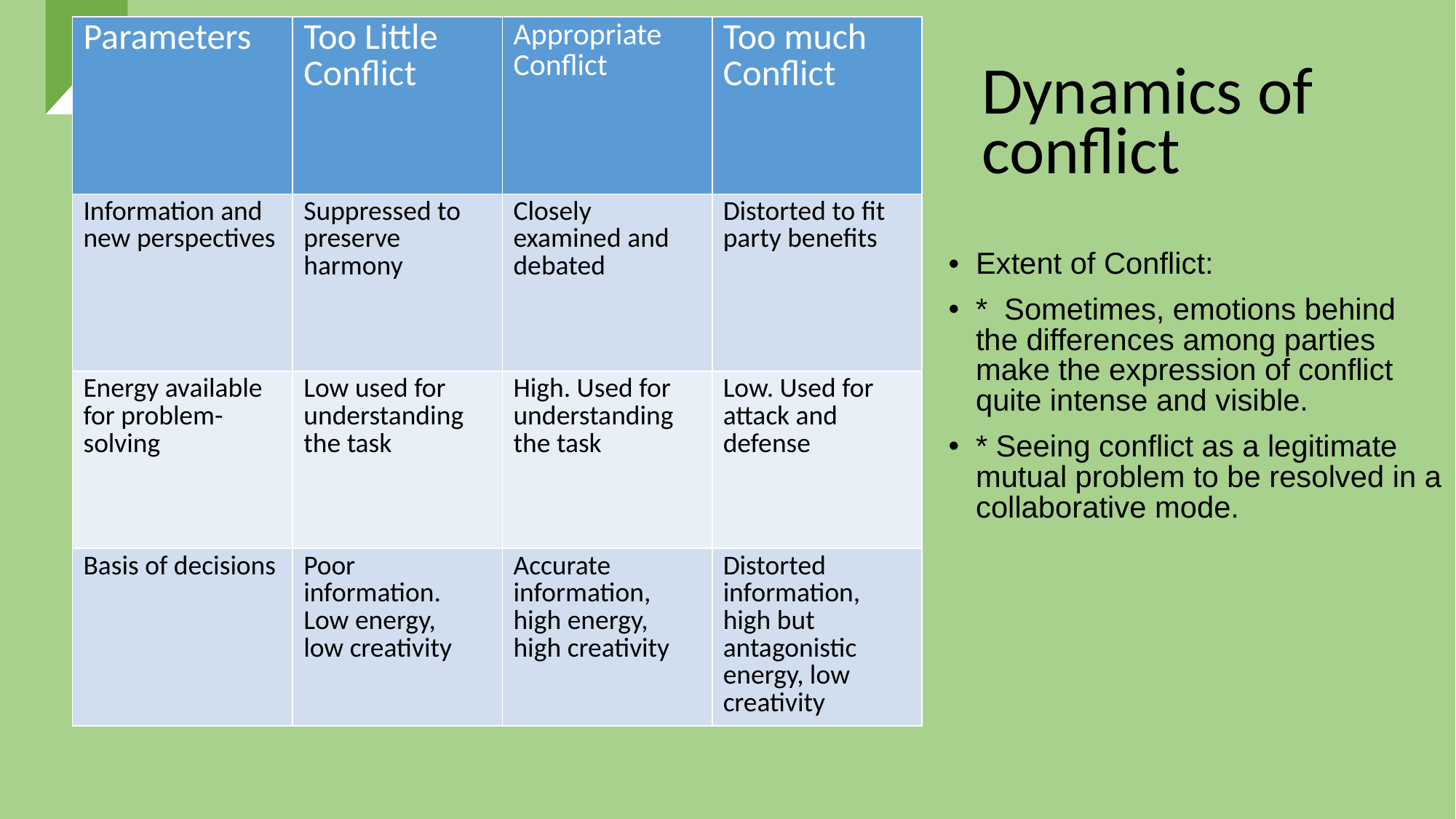

| Parameters | Too Little Conflict | Appropriate Conflict | Too much Conflict |
| --- | --- | --- | --- |
| Information and new perspectives | Suppressed to preserve harmony | Closely examined and debated | Distorted to fit party benefits |
| Energy available for problem-solving | Low used for understanding the task | High. Used for understanding the task | Low. Used for attack and defense |
| Basis of decisions | Poor information. Low energy, low creativity | Accurate information, high energy, high creativity | Distorted information, high but antagonistic energy, low creativity |
# Dynamics of conflict
Extent of Conflict:
*  Sometimes, emotions behind the differences among parties make the expression of conflict quite intense and visible.
* Seeing conflict as a legitimate mutual problem to be resolved in a collaborative mode.